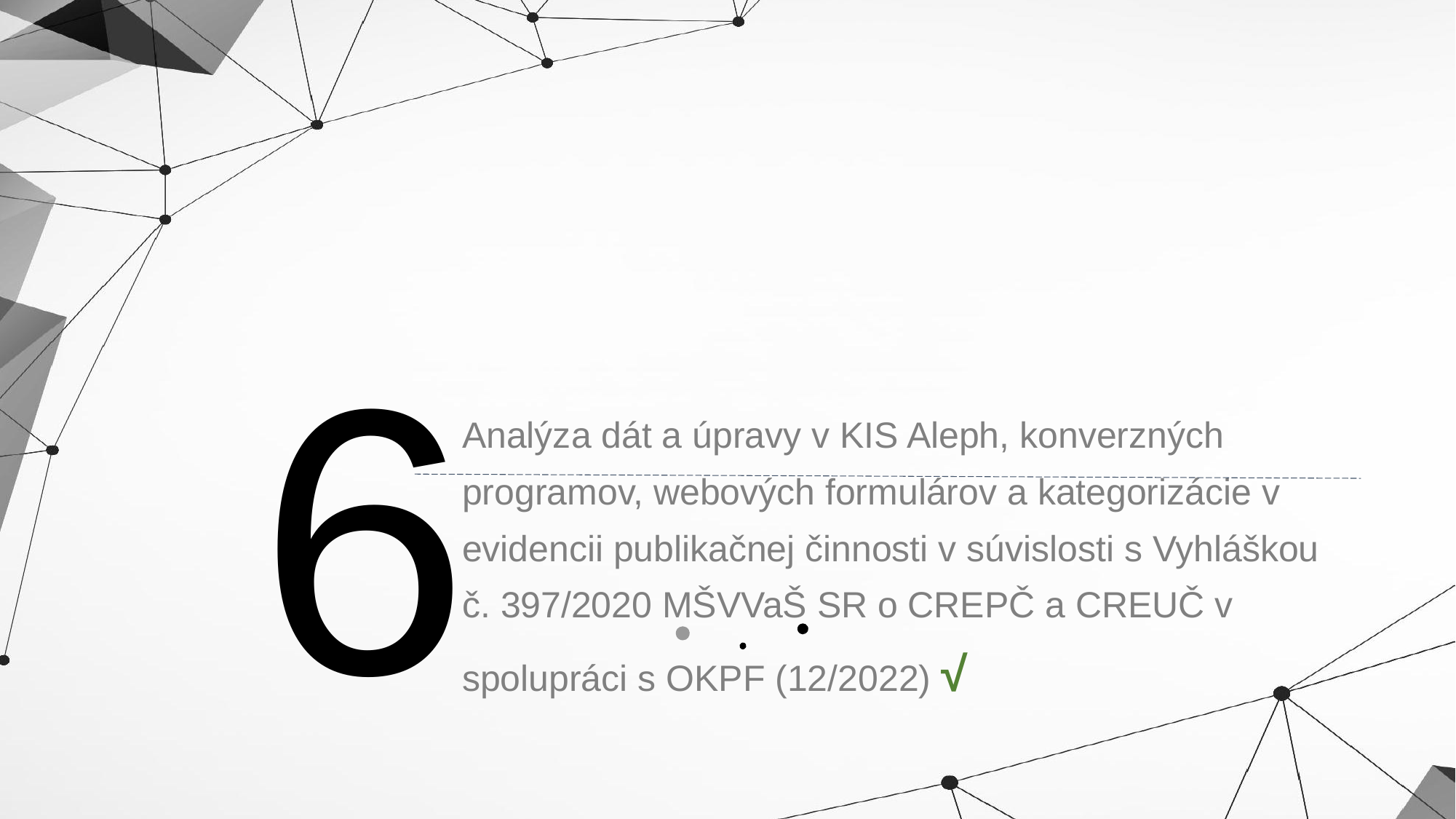

6

Analýza dát a úpravy v KIS Aleph, konverzných programov, webových formulárov a kategorizácie v evidencii publikačnej činnosti v súvislosti s Vyhláškou č. 397/2020 MŠVVaŠ SR o CREPČ a CREUČ v spolupráci s OKPF (12/2022) √